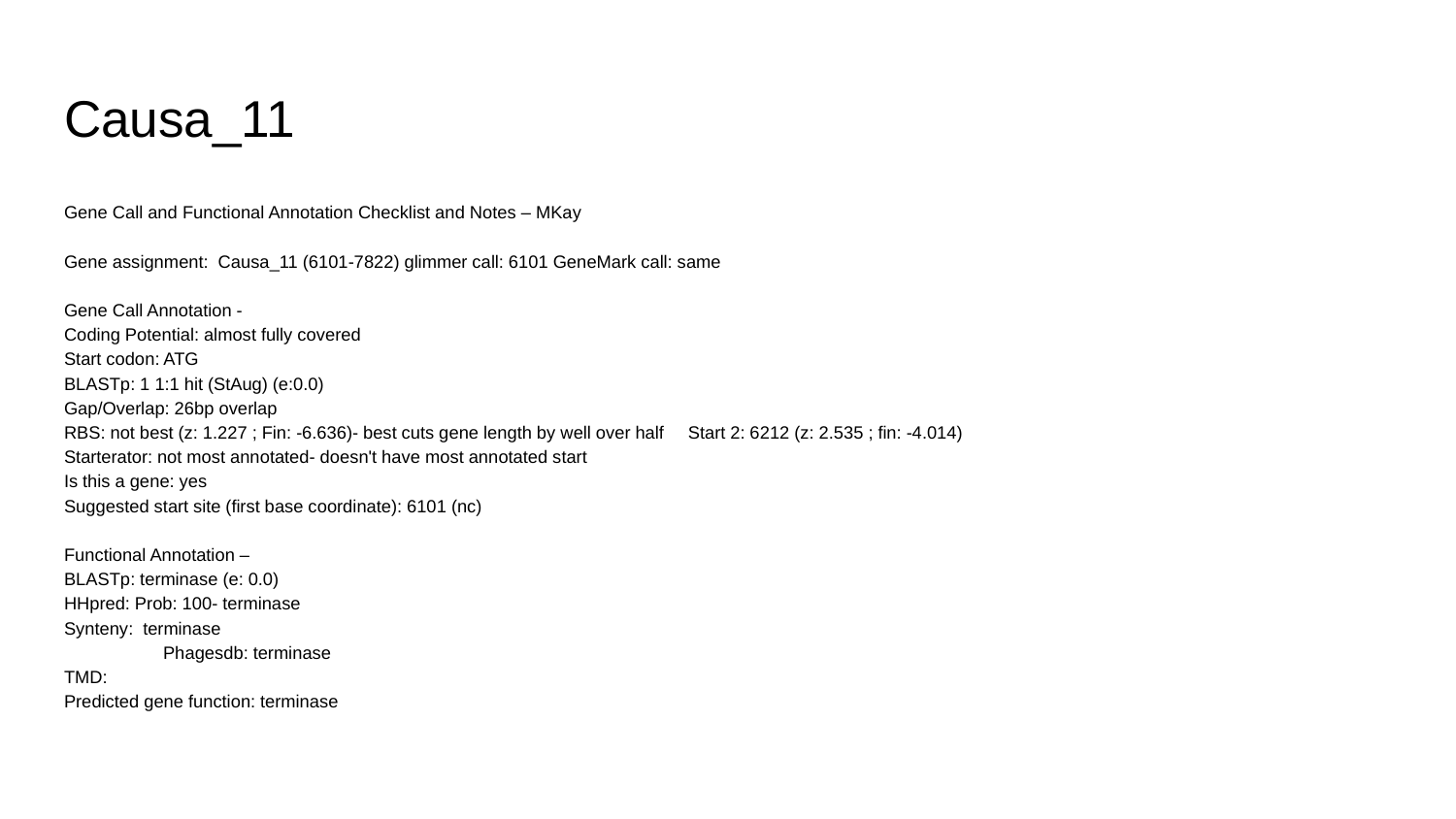

# Causa_11
Gene Call and Functional Annotation Checklist and Notes – MKay

Gene assignment:  Causa_11 (6101-7822) glimmer call: 6101 GeneMark call: same

Gene Call Annotation -
Coding Potential: almost fully covered
Start codon: ATG
BLASTp: 1 1:1 hit (StAug) (e:0.0)
Gap/Overlap: 26bp overlap
RBS: not best (z: 1.227 ; Fin: -6.636)- best cuts gene length by well over half     Start 2: 6212 (z: 2.535 ; fin: -4.014)
Starterator: not most annotated- doesn't have most annotated start
Is this a gene: yes
Suggested start site (first base coordinate): 6101 (nc)

Functional Annotation –
BLASTp: terminase (e: 0.0)
HHpred: Prob: 100- terminase
Synteny:  terminase
	Phagesdb: terminase
TMD:
Predicted gene function: terminase